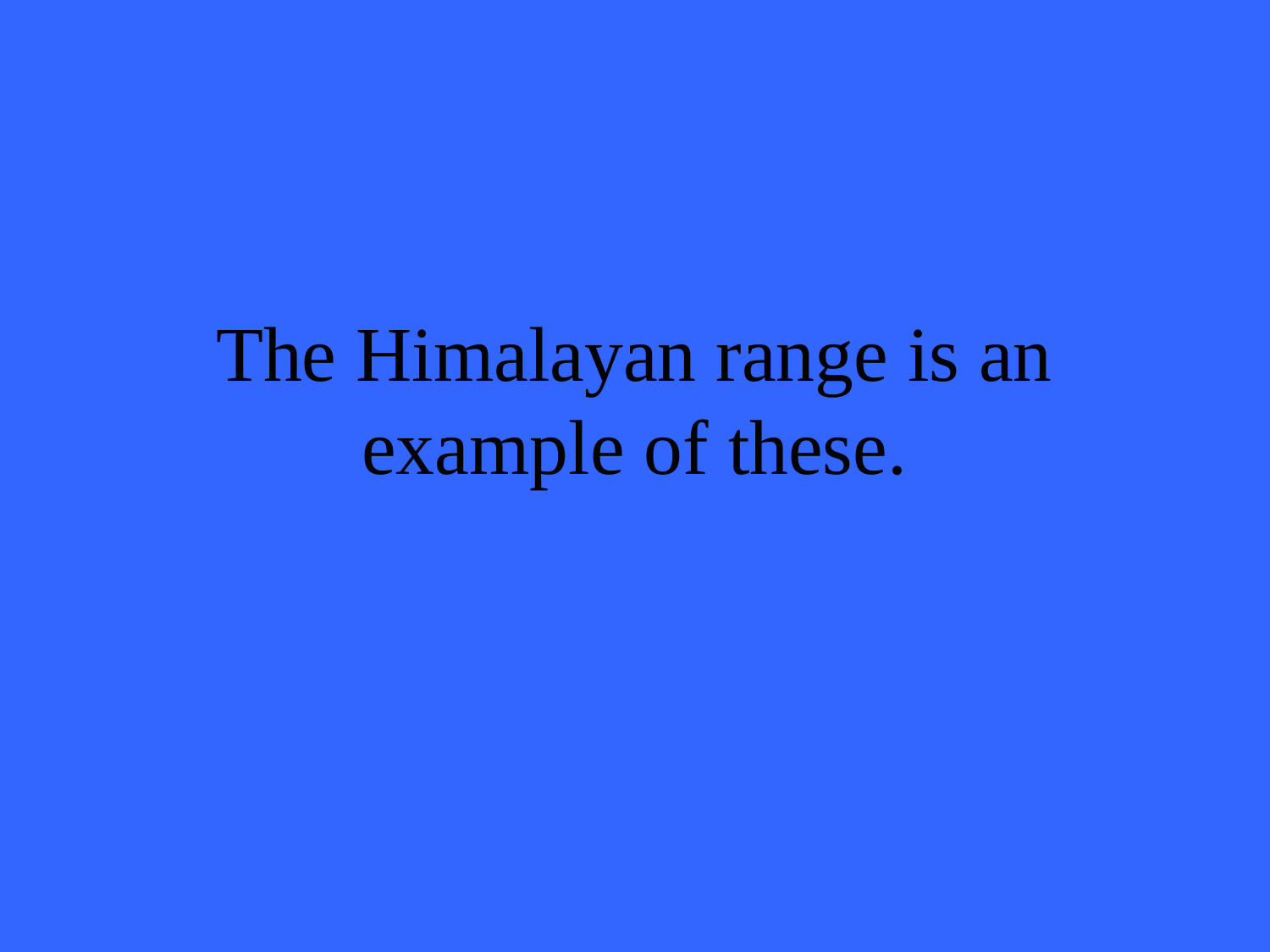

# The Himalayan range is an example of these.